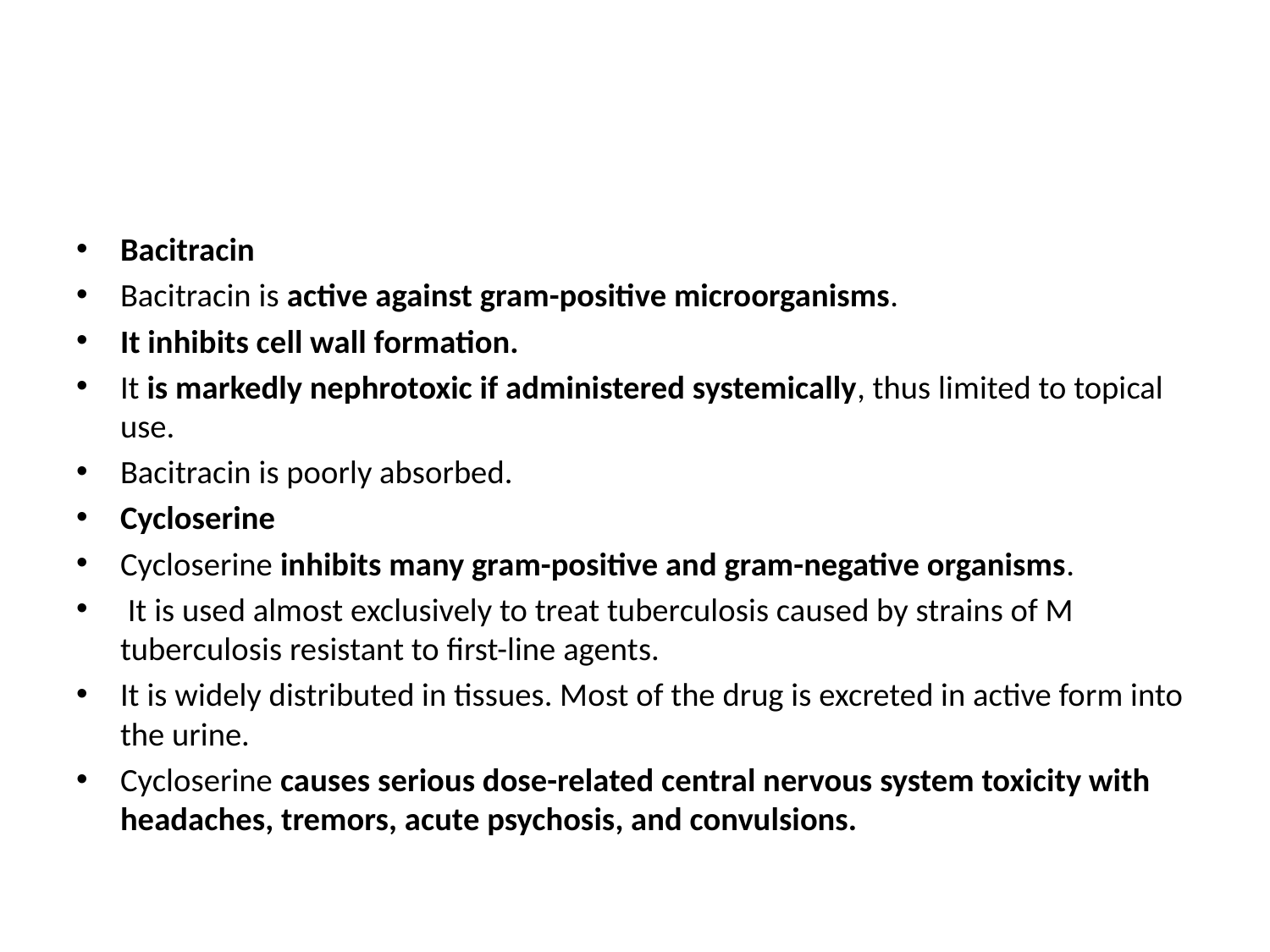

#
Bacitracin
Bacitracin is active against gram-positive microorganisms.
It inhibits cell wall formation.
It is markedly nephrotoxic if administered systemically, thus limited to topical use.
Bacitracin is poorly absorbed.
Cycloserine
Cycloserine inhibits many gram-positive and gram-negative organisms.
 It is used almost exclusively to treat tuberculosis caused by strains of M tuberculosis resistant to first-line agents.
It is widely distributed in tissues. Most of the drug is excreted in active form into the urine.
Cycloserine causes serious dose-related central nervous system toxicity with headaches, tremors, acute psychosis, and convulsions.